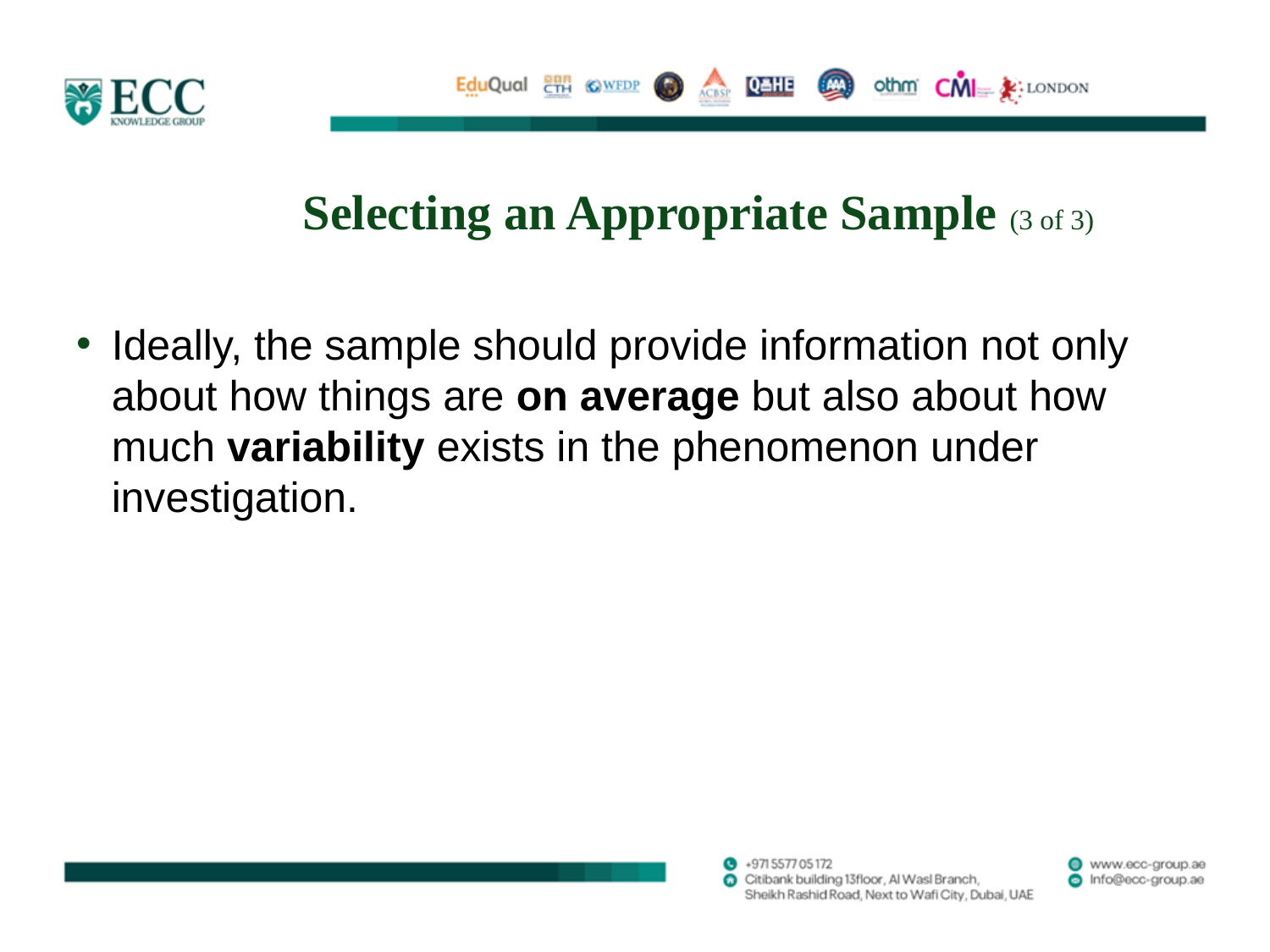

# Selecting an Appropriate Sample (3 of 3)
Ideally, the sample should provide information not only about how things are on average but also about how much variability exists in the phenomenon under investigation.